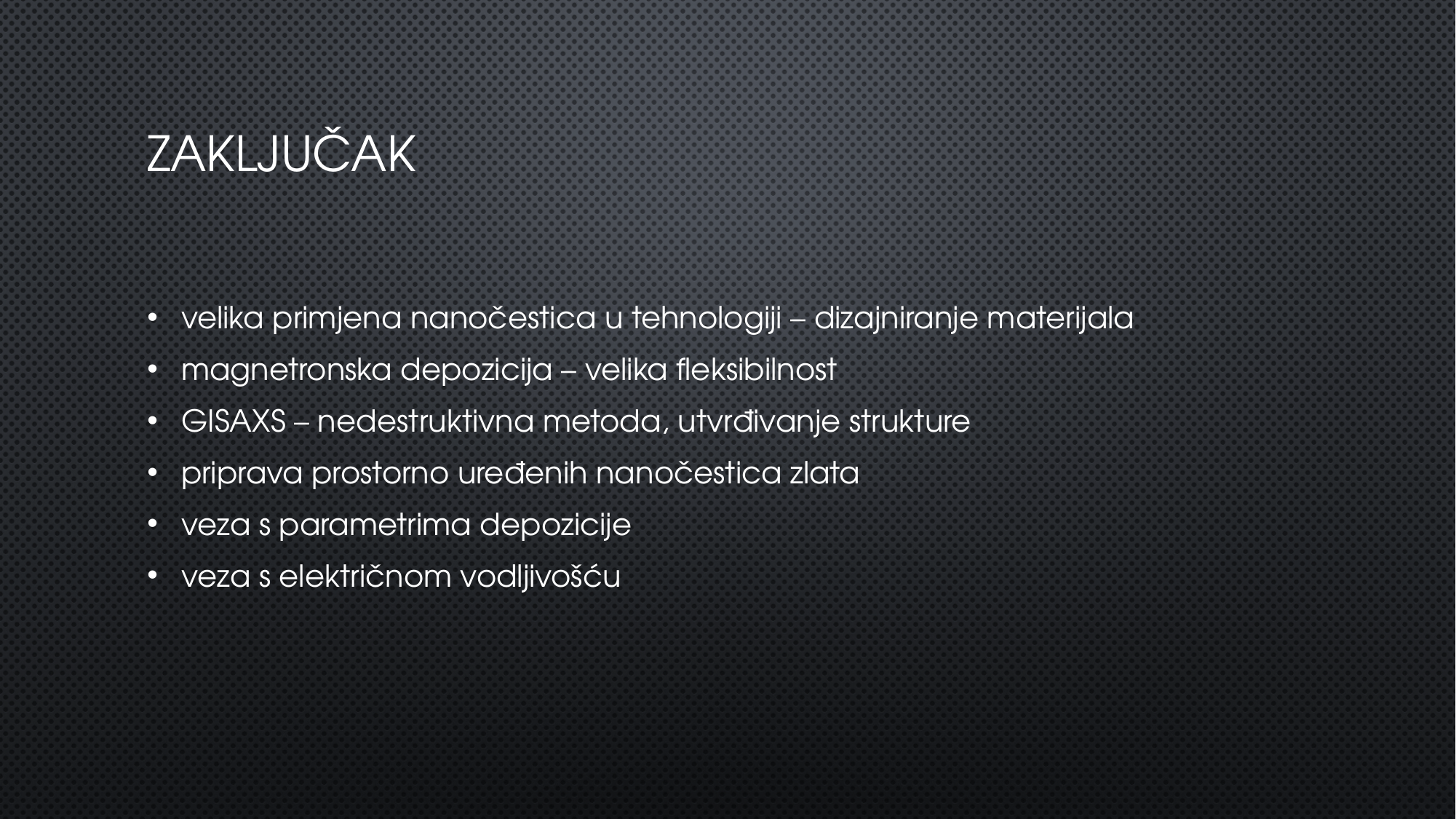

# ZAKLJUČAK
velika primjena nanočestica u tehnologiji – dizajniranje materijala
magnetronska depozicija – velika fleksibilnost
GISAXS – nedestruktivna metoda, utvrđivanje strukture
priprava prostorno uređenih nanočestica zlata
veza s parametrima depozicije
veza s električnom vodljivošću